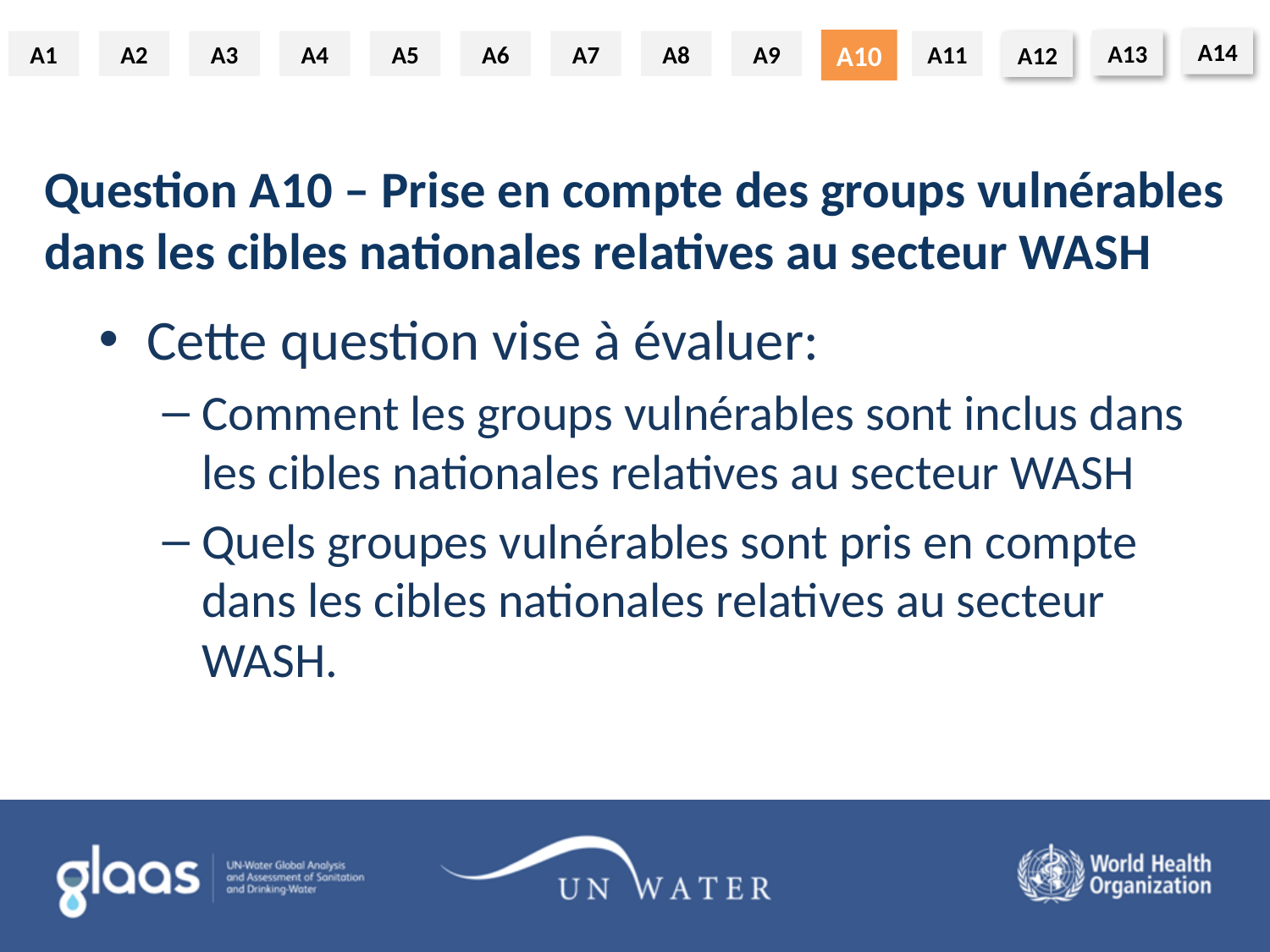

A10
Question A10 – Prise en compte des groups vulnérables dans les cibles nationales relatives au secteur WASH
Cette question vise à évaluer:
Comment les groups vulnérables sont inclus dans les cibles nationales relatives au secteur WASH
Quels groupes vulnérables sont pris en compte dans les cibles nationales relatives au secteur WASH.